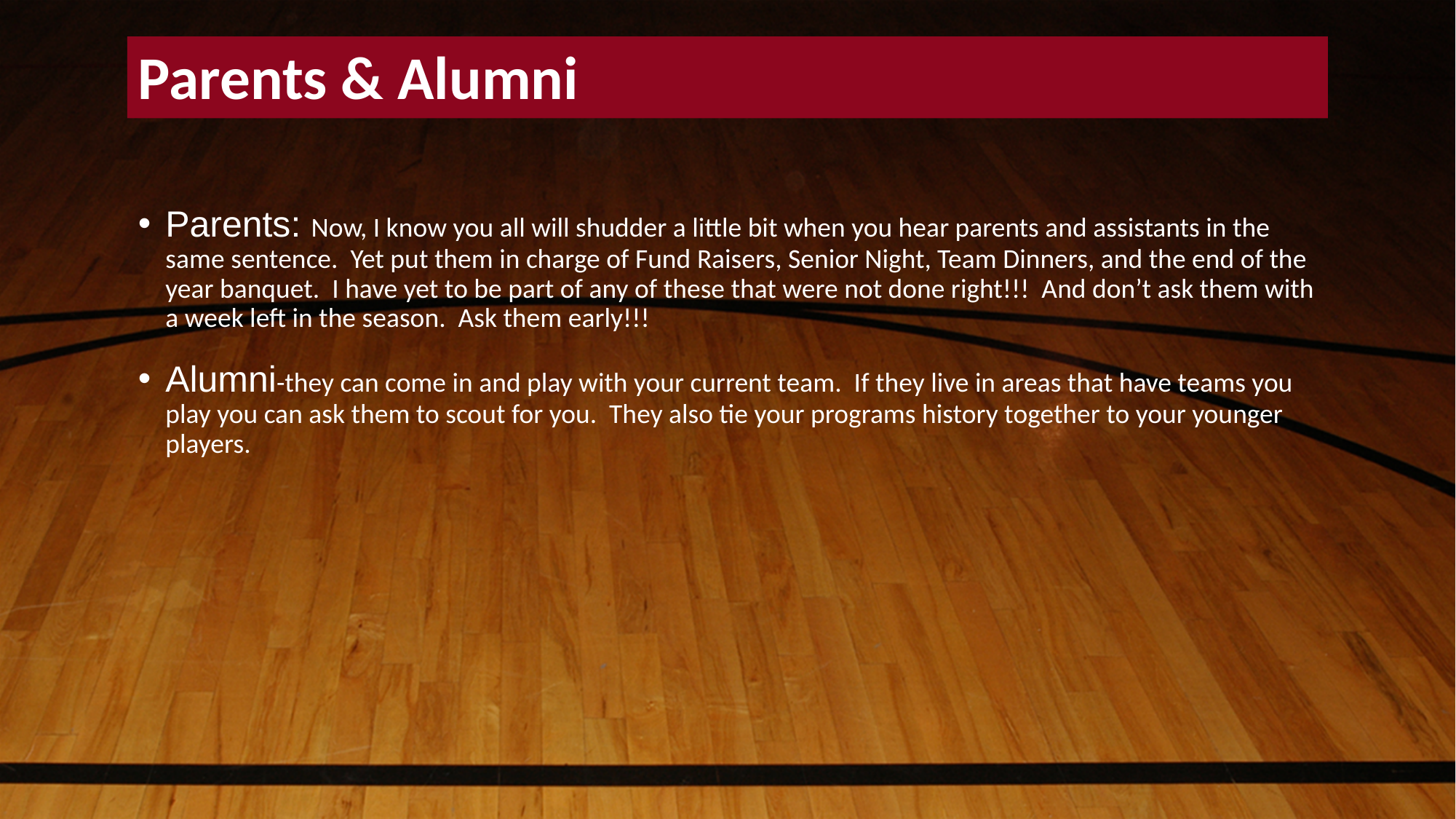

# Parents & Alumni
Parents: Now, I know you all will shudder a little bit when you hear parents and assistants in the same sentence.  Yet put them in charge of Fund Raisers, Senior Night, Team Dinners, and the end of the year banquet.  I have yet to be part of any of these that were not done right!!!  And don’t ask them with a week left in the season.  Ask them early!!!
Alumni-they can come in and play with your current team.  If they live in areas that have teams you play you can ask them to scout for you.  They also tie your programs history together to your younger players.